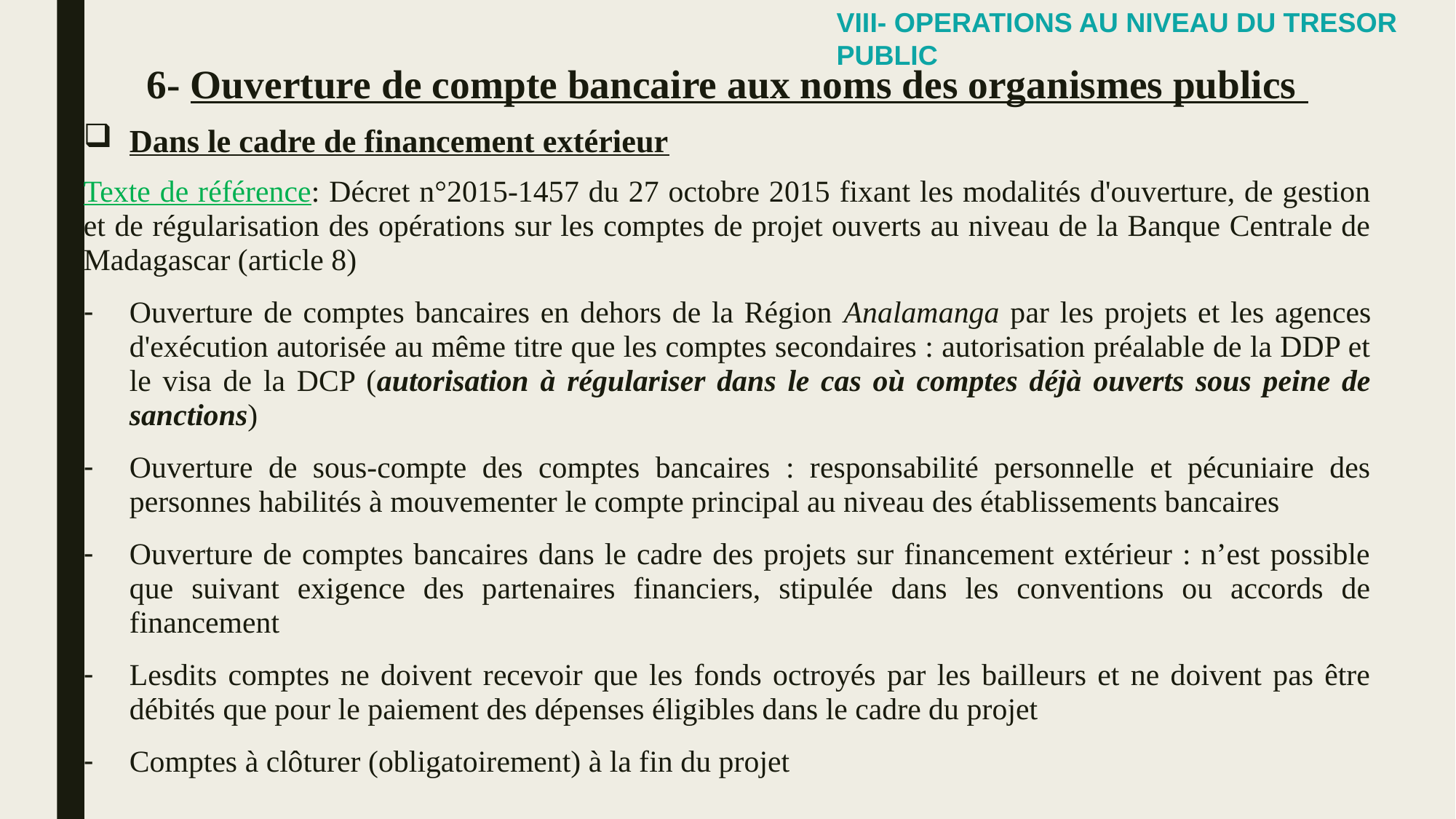

VIII- OPERATIONS AU NIVEAU DU TRESOR PUBLIC
6- Ouverture de compte bancaire aux noms des organismes publics
Dans le cadre de financement extérieur
Texte de référence: Décret n°2015-1457 du 27 octobre 2015 fixant les modalités d'ouverture, de gestion et de régularisation des opérations sur les comptes de projet ouverts au niveau de la Banque Centrale de Madagascar (article 8)
Ouverture de comptes bancaires en dehors de la Région Analamanga par les projets et les agences d'exécution autorisée au même titre que les comptes secondaires : autorisation préalable de la DDP et le visa de la DCP (autorisation à régulariser dans le cas où comptes déjà ouverts sous peine de sanctions)
Ouverture de sous-compte des comptes bancaires : responsabilité personnelle et pécuniaire des personnes habilités à mouvementer le compte principal au niveau des établissements bancaires
Ouverture de comptes bancaires dans le cadre des projets sur financement extérieur : n’est possible que suivant exigence des partenaires financiers, stipulée dans les conventions ou accords de financement
Lesdits comptes ne doivent recevoir que les fonds octroyés par les bailleurs et ne doivent pas être débités que pour le paiement des dépenses éligibles dans le cadre du projet
Comptes à clôturer (obligatoirement) à la fin du projet